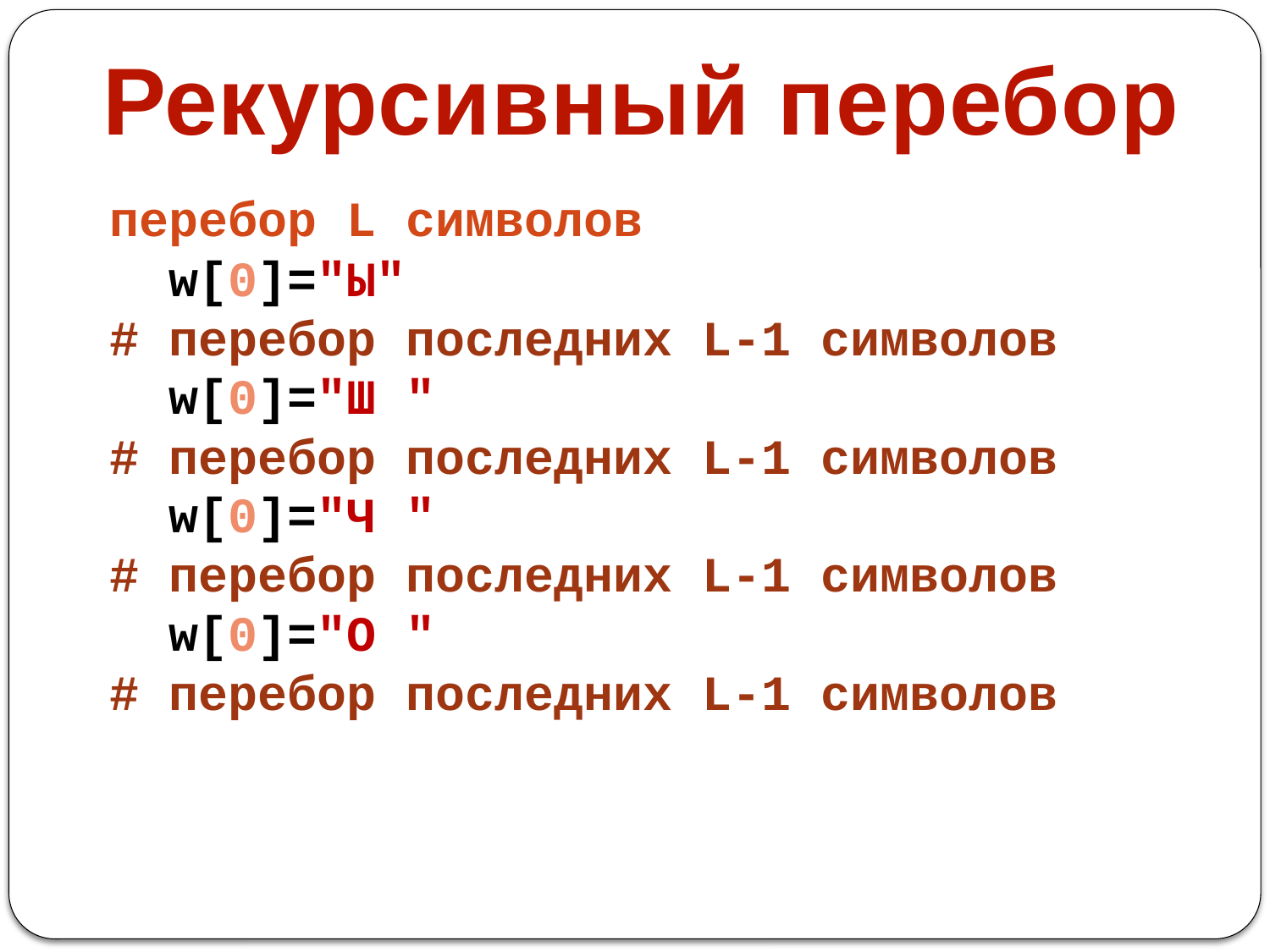

Рекурсивный перебор
перебор L символов
  w[0]="Ы"
# перебор последних L-1 символов
  w[0]="Ш "
# перебор последних L-1 символов
  w[0]="Ч "
# перебор последних L-1 символов
  w[0]="О "
# перебор последних L-1 символов